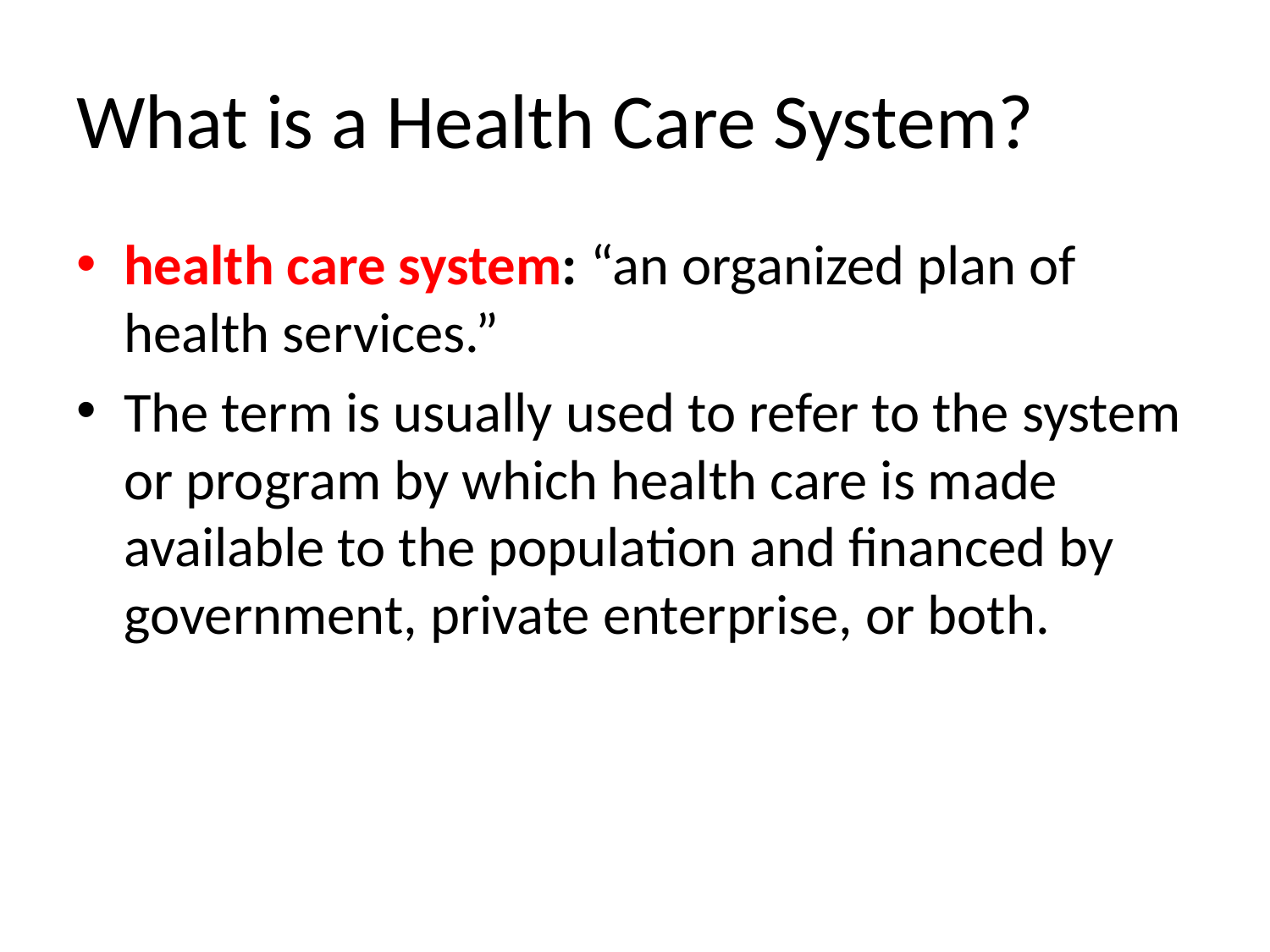

# What is a Health Care System?
health care system: “an organized plan of health services.”
The term is usually used to refer to the system or program by which health care is made available to the population and financed by government, private enterprise, or both.